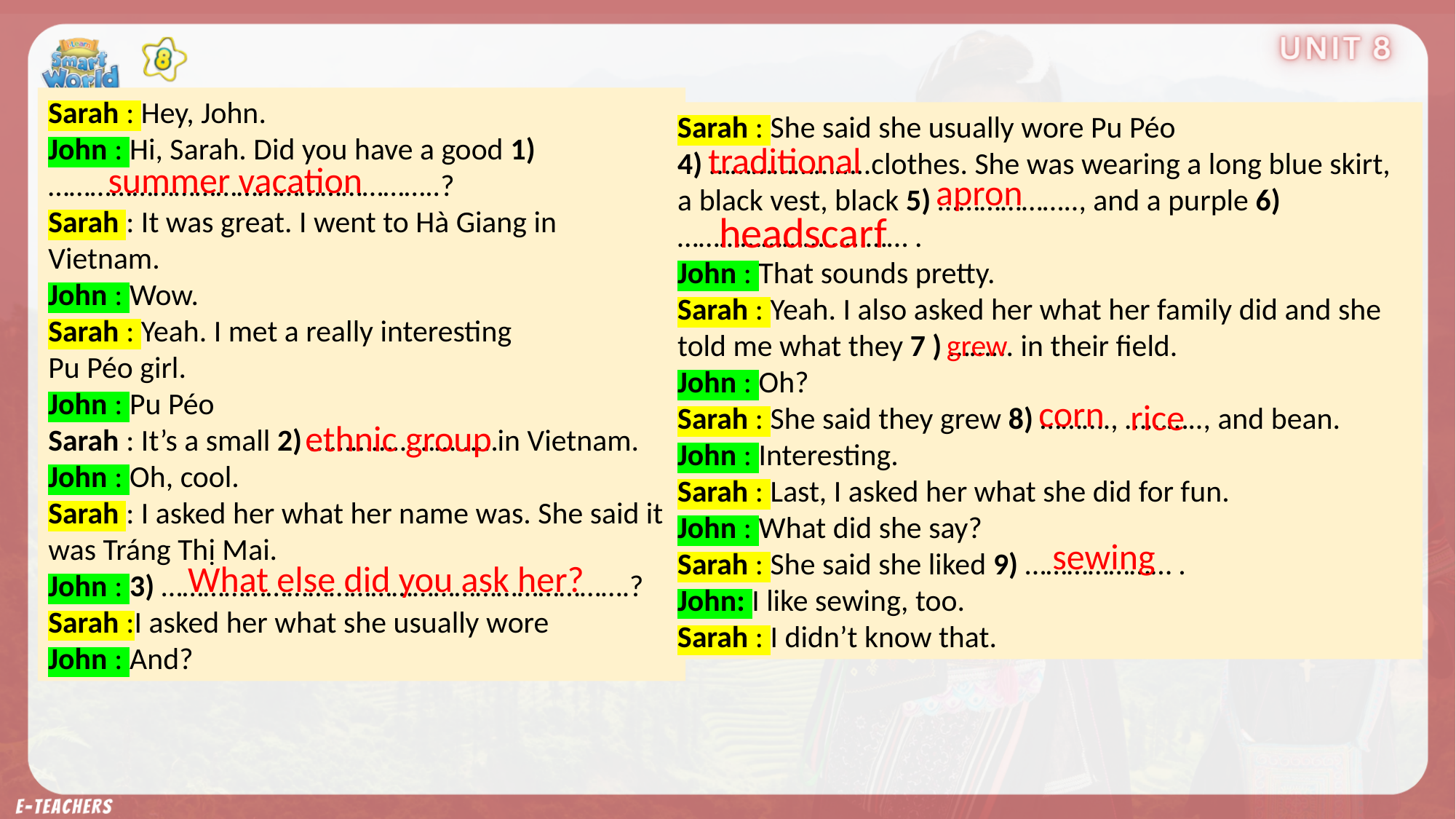

Sarah : Hey, John.
John : Hi, Sarah. Did you have a good 1)………………………………………………..?
Sarah : It was great. I went to Hà Giang in Vietnam.
John : Wow.
Sarah : Yeah. I met a really interesting
Pu Péo girl.
John : Pu Péo
Sarah : It’s a small 2) ………………………in Vietnam.
John : Oh, cool.
Sarah : I asked her what her name was. She said it was Tráng Thị Mai.
John : 3) ………………………………………………………….?
Sarah :I asked her what she usually wore
John : And?
Sarah : She said she usually wore Pu Péo
4) …………………..clothes. She was wearing a long blue skirt, a black vest, black 5) ……………….., and a purple 6) …………………………… .
John : That sounds pretty.
Sarah : Yeah. I also asked her what her family did and she told me what they 7 ) ……... in their field.
John : Oh?
Sarah : She said they grew 8) ………., ……….., and bean.
John : Interesting.
Sarah : Last, I asked her what she did for fun.
John : What did she say?
Sarah : She said she liked 9) ………………… .
John: I like sewing, too.
Sarah : I didn’t know that.
traditional
summer vacation
apron
headscarf
grew
corn
rice
ethnic group
sewing
What else did you ask her?